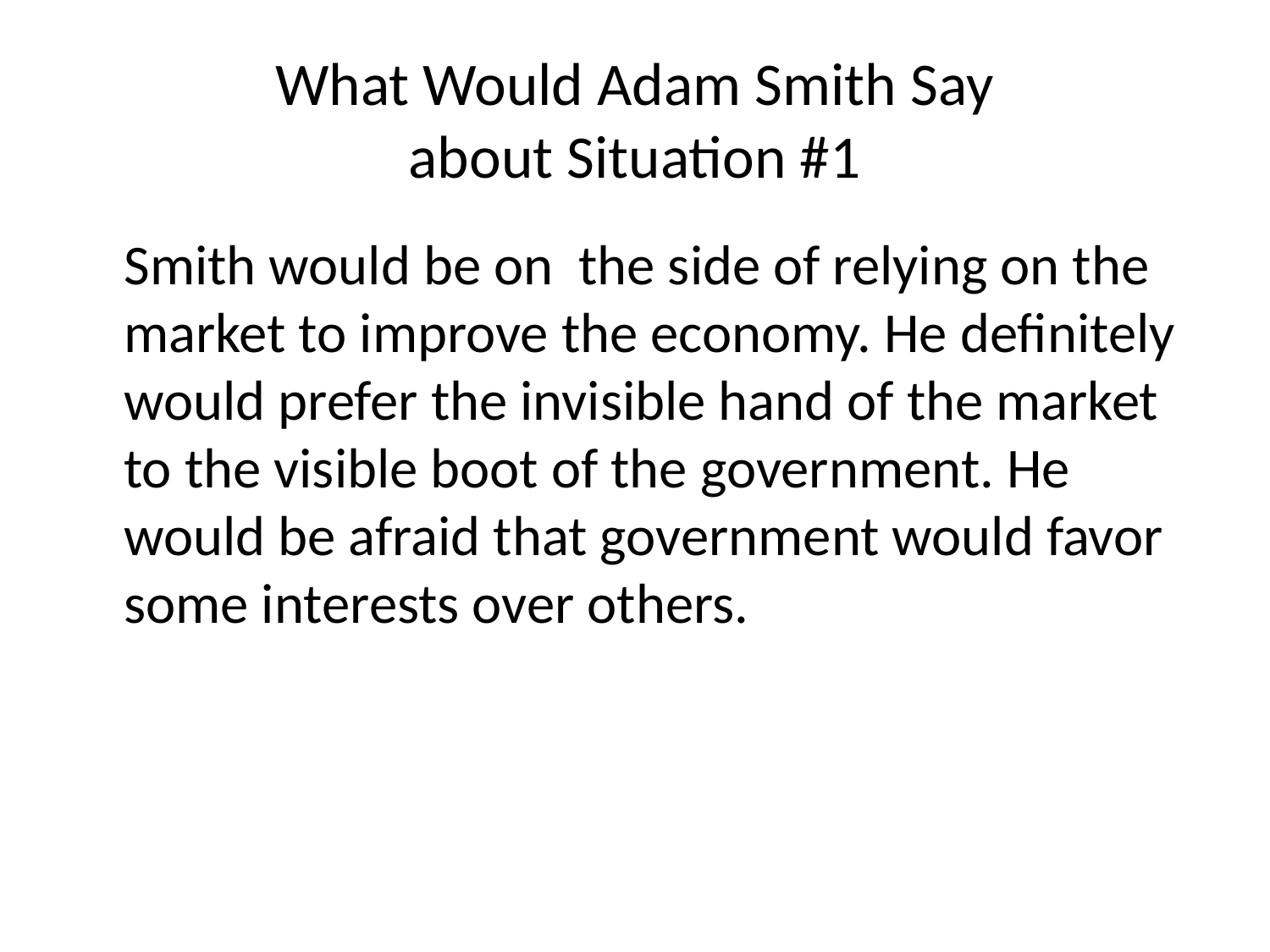

# What Would Adam Smith Say about Situation #1
	Smith would be on  the side of relying on the market to improve the economy. He definitely would prefer the invisible hand of the market to the visible boot of the government. He would be afraid that government would favor some interests over others.